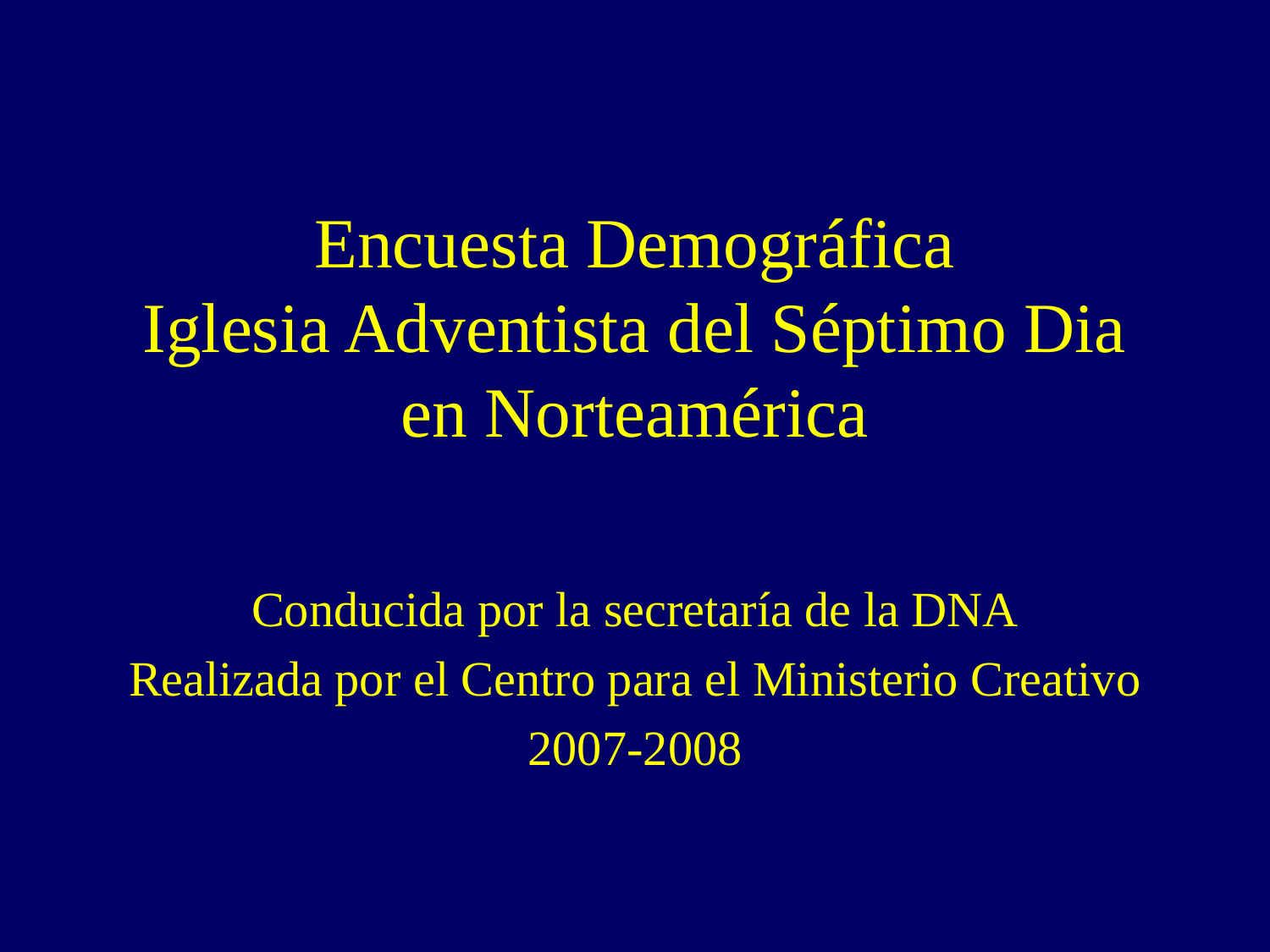

# Encuesta Demográfica Iglesia Adventista del Séptimo Dia en Norteamérica
Conducida por la secretaría de la DNA
Realizada por el Centro para el Ministerio Creativo
2007-2008